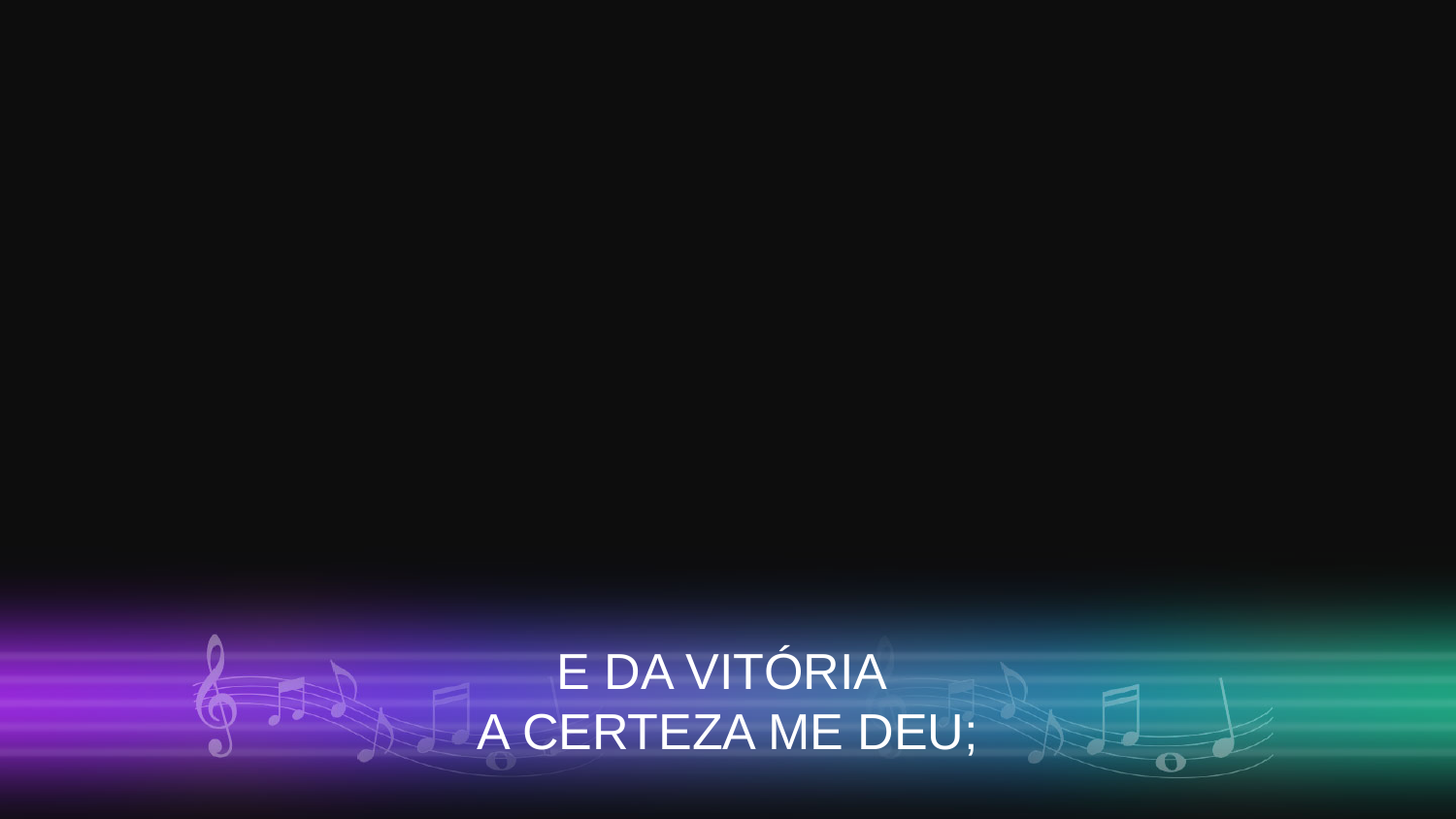

E DA VITÓRIA
A CERTEZA ME DEU;